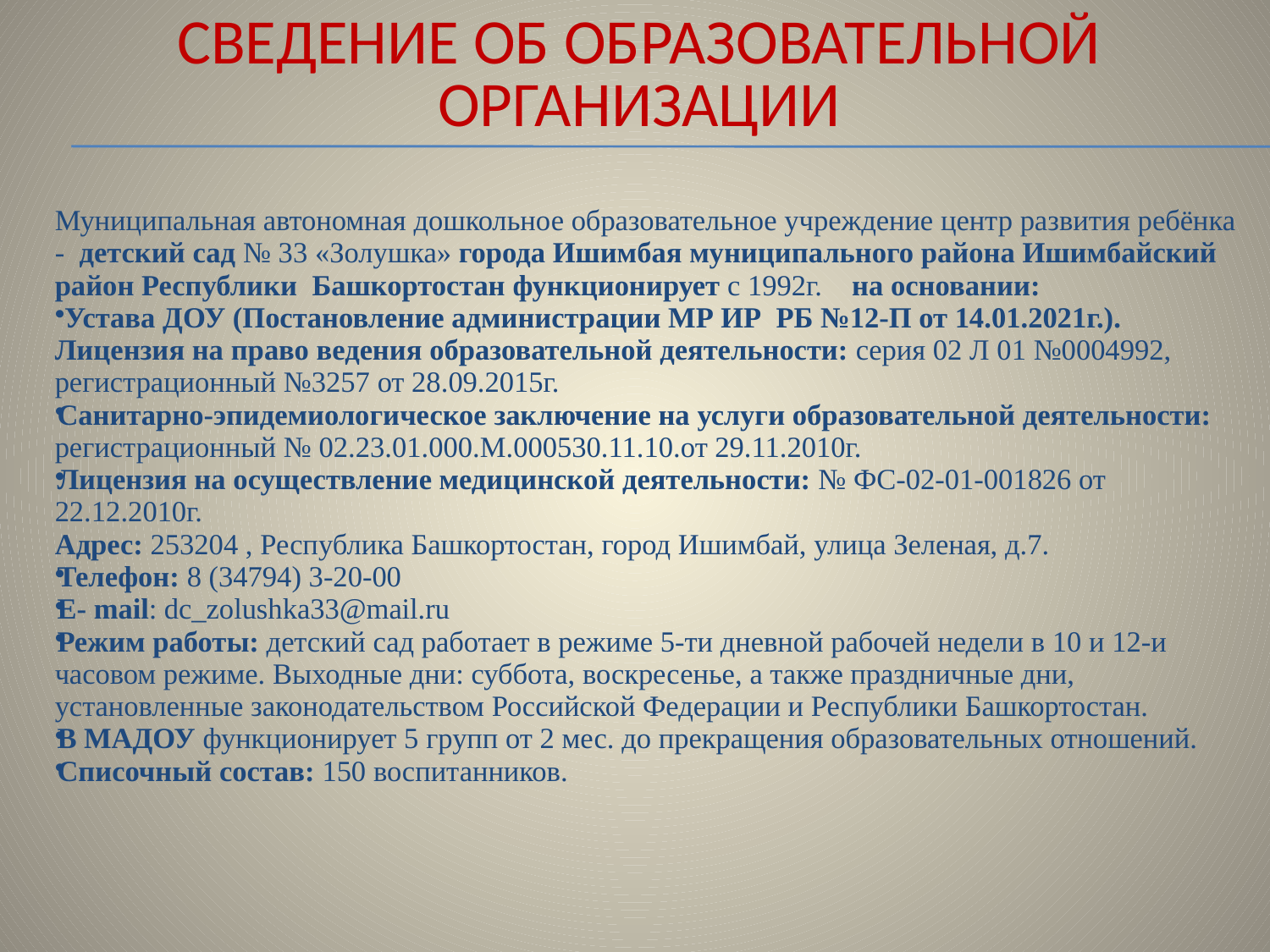

# Сведение об образовательной организации
Муниципальная автономная дошкольное образовательное учреждение центр развития ребёнка -  детский сад № 33 «Золушка» города Ишимбая муниципального района Ишимбайский район Республики  Башкортостан функционирует с 1992г.    на основании:
 Устава ДОУ (Постановление администрации МР ИР  РБ №12-П от 14.01.2021г.).
Лицензия на право ведения образовательной деятельности: серия 02 Л 01 №0004992, регистрационный №3257 от 28.09.2015г.
Санитарно-эпидемиологическое заключение на услуги образовательной деятельности: регистрационный № 02.23.01.000.М.000530.11.10.от 29.11.2010г.
Лицензия на осуществление медицинской деятельности: № ФС-02-01-001826 от 22.12.2010г.
Адрес: 253204 , Республика Башкортостан, город Ишимбай, улица Зеленая, д.7.
Телефон: 8 (34794) 3-20-00
Е- mail: dc_zolushka33@mail.ru
Режим работы: детский сад работает в режиме 5-ти дневной рабочей недели в 10 и 12-и часовом режиме. Выходные дни: суббота, воскресенье, а также праздничные дни, установленные законодательством Российской Федерации и Республики Башкортостан.
В МАДОУ функционирует 5 групп от 2 мес. до прекращения образовательных отношений.
Списочный состав: 150 воспитанников.